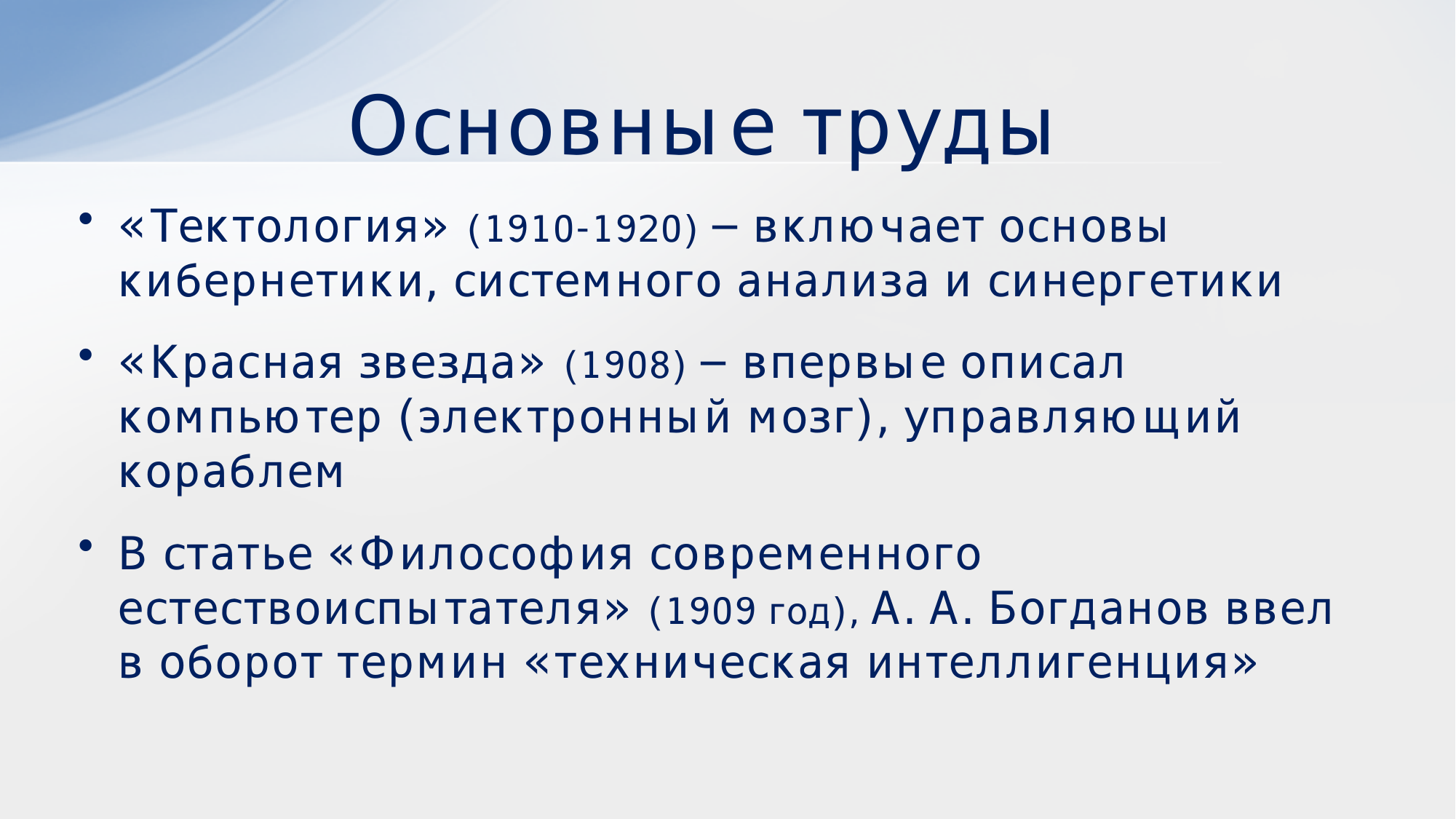

# Основные труды
«Тектология» (1910-1920) – включает основы кибернетики, системного анализа и синергетики
«Красная звезда» (1908) – впервые описал компьютер (электронный мозг), управляющий кораблем
В статье «Философия современного естествоиспытателя» (1909 год), А. А. Богданов ввел в оборот термин «техническая интеллигенция»